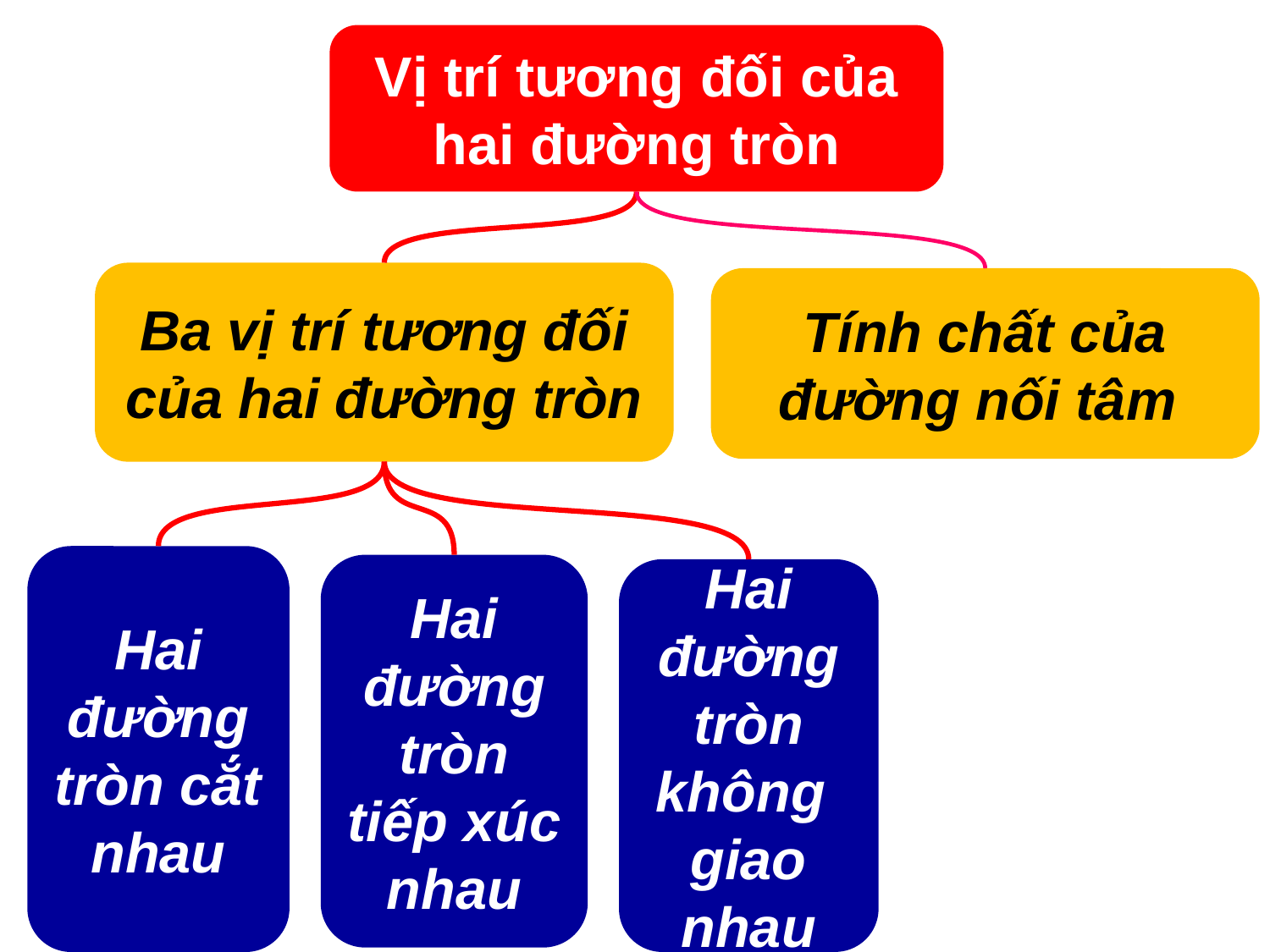

Vị trí tương đối của hai đường tròn
Ba vị trí tương đối của hai đường tròn
Tính chất của đường nối tâm
Hai đường tròn cắt  nhau
Hai đường tròn tiếp xúc nhau
Hai đường tròn không  giao nhau